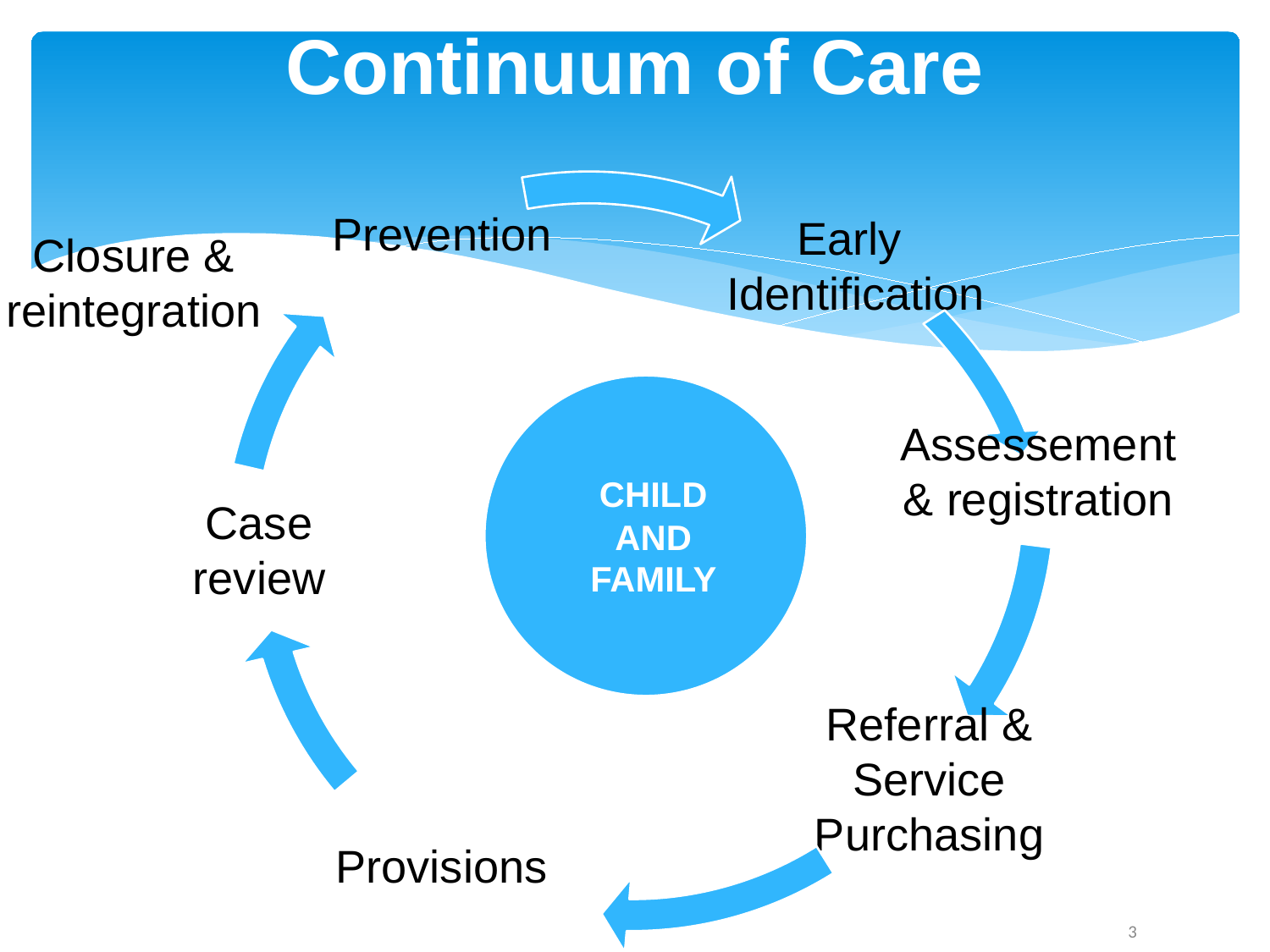

# Continuum of Care

Early
Identification

Assessement
& registration

Referral &
Service
Purchasing
Provisions
Case review

Prevention

Closure &
reintegration

CHILD AND FAMILY
3